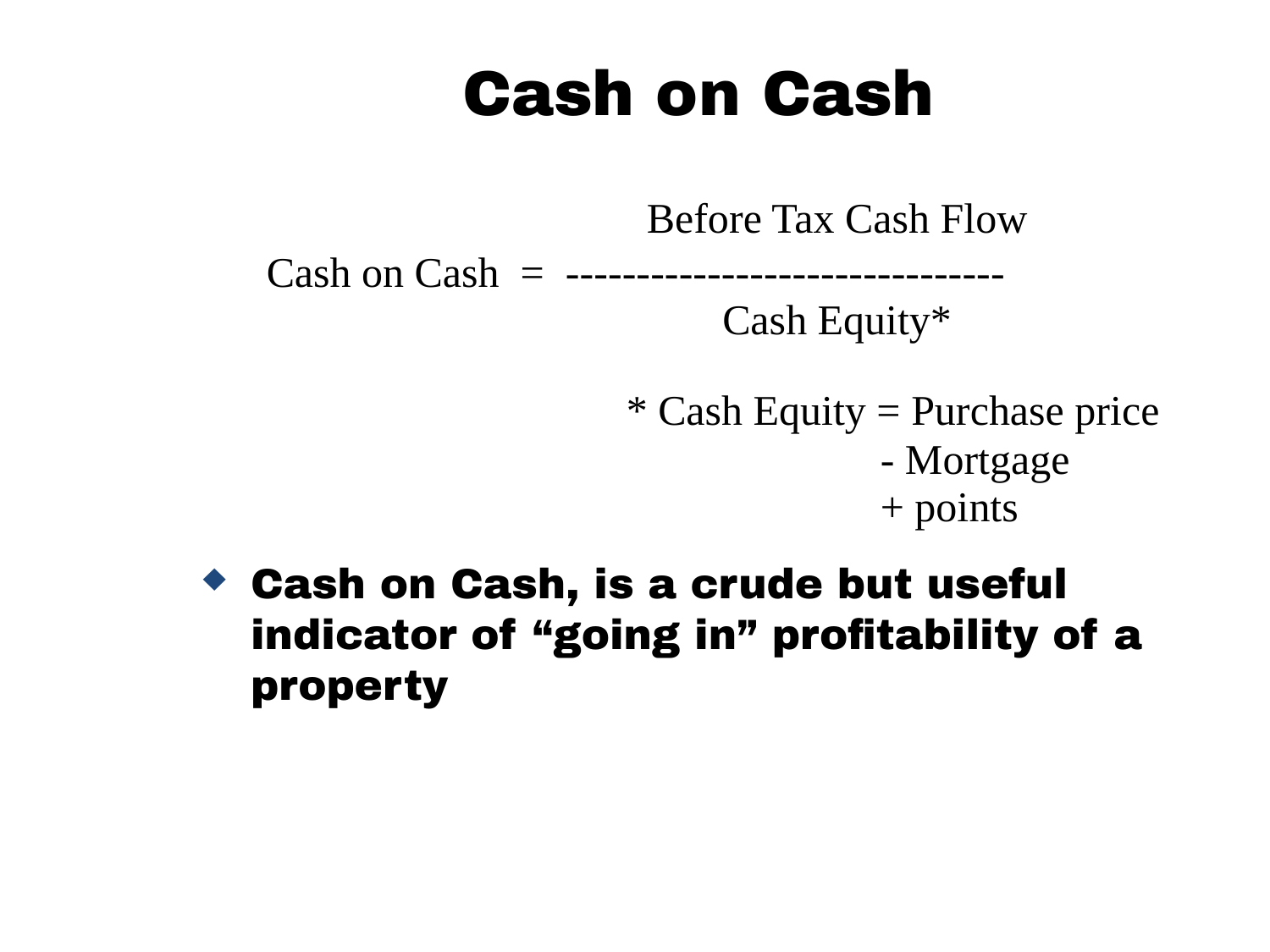

# Cash on Cash
Before Tax Cash Flow

Cash Equity*
Cash on Cash  =  -------------------------------
* Cash Equity = Purchase price
		- Mortgage
		+ points
Cash on Cash, is a crude but useful indicator of “going in” profitability of a property